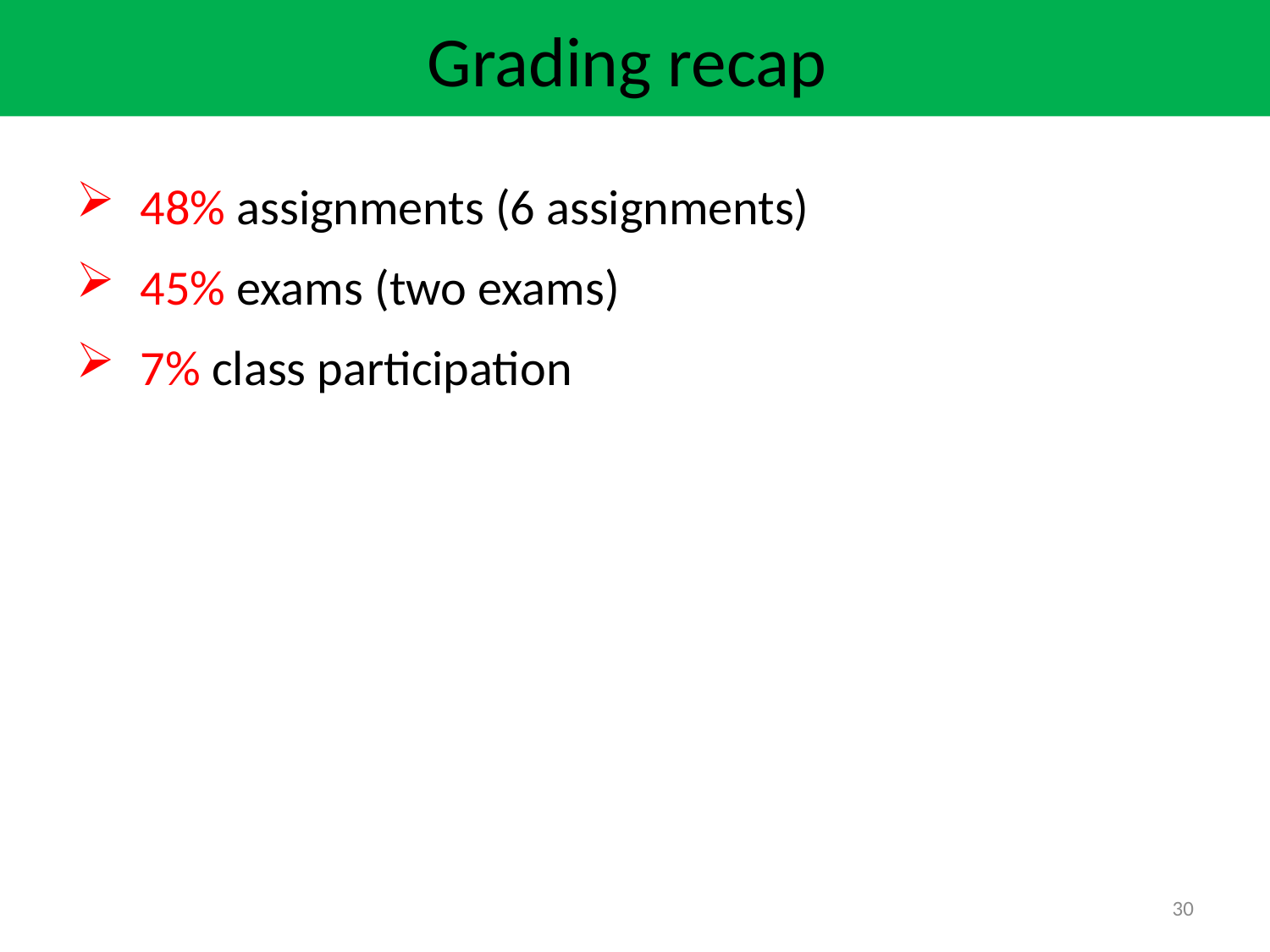

Grading recap
48% assignments (6 assignments)
45% exams (two exams)
7% class participation

30